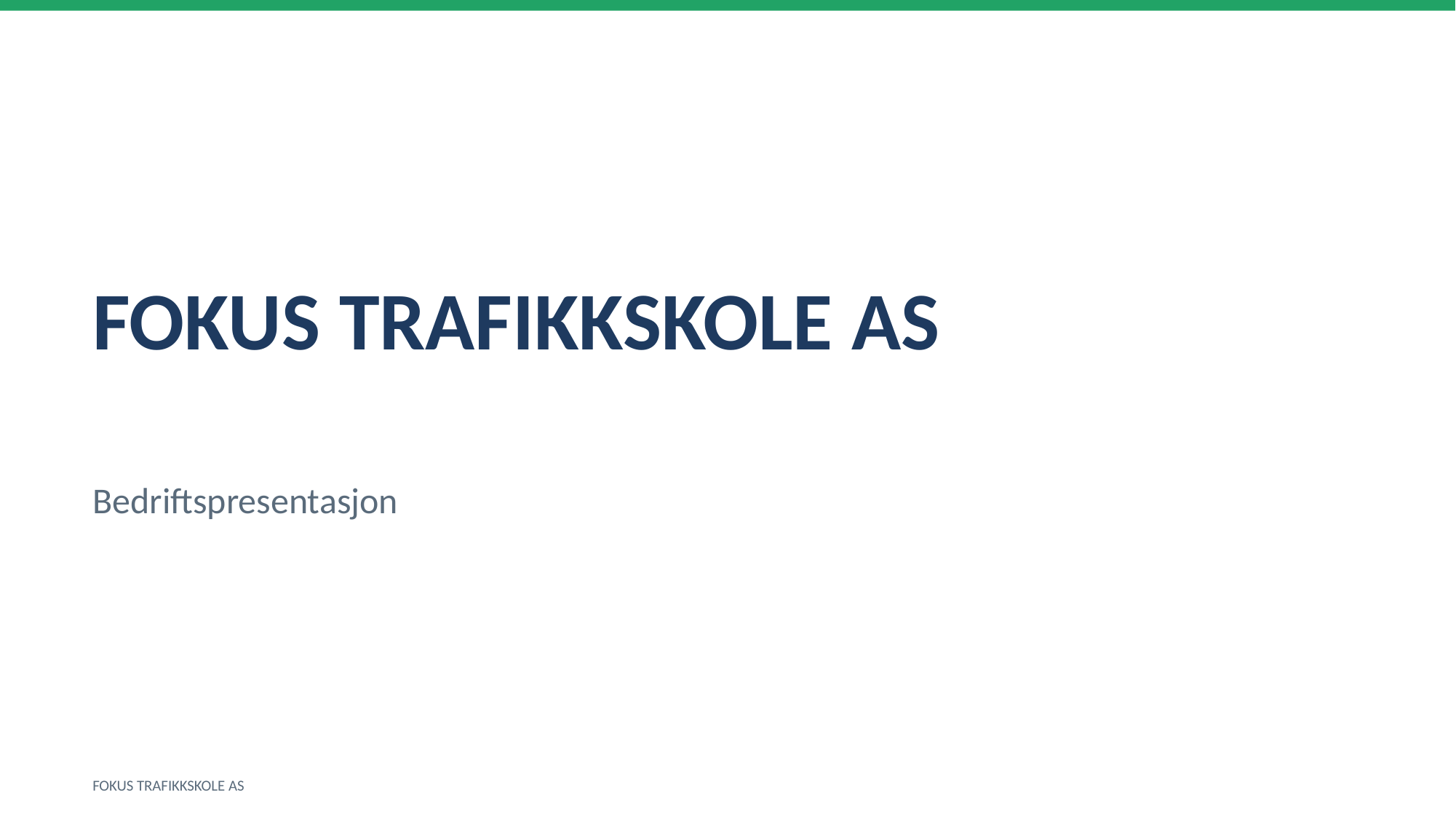

FOKUS TRAFIKKSKOLE AS
Bedriftspresentasjon
FOKUS TRAFIKKSKOLE AS